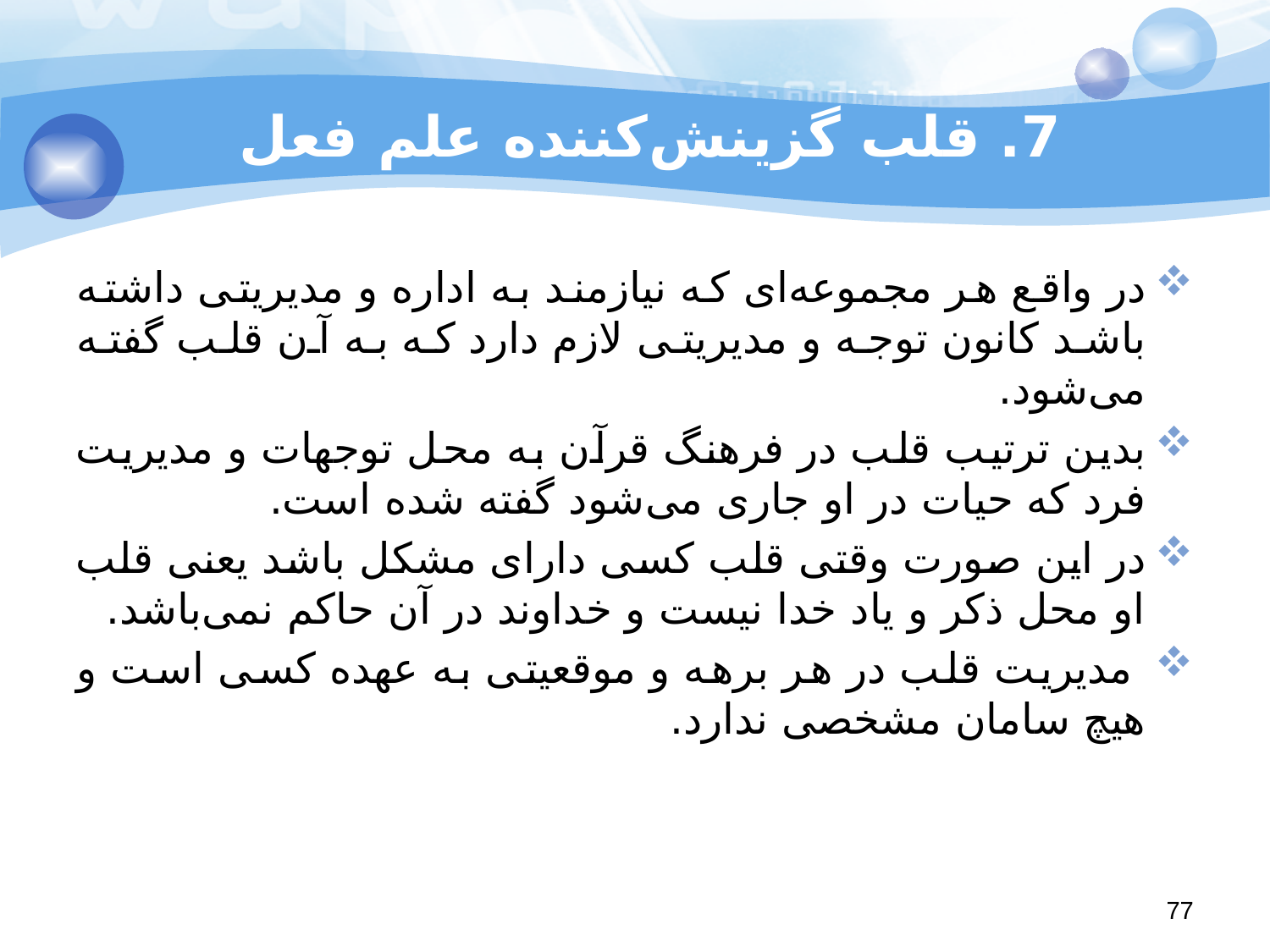

# 7. قلب گزینش‌کننده علم فعل
در واقع هر مجموعه‌ای که نیازمند به اداره و مدیریتی داشته باشد کانون توجه و مدیریتی لازم دارد که به آن قلب گفته می‌شود.
بدین ترتیب قلب در فرهنگ قرآن به محل توجهات و مدیریت فرد که حیات در او جاری می‌شود گفته شده است.
در این صورت وقتی قلب کسی دارای مشکل باشد یعنی قلب او محل ذکر و یاد خدا نیست و خداوند در آن حاکم نمی‌باشد.
 مدیریت قلب در هر برهه و موقعیتی به عهده کسی است و هیچ سامان مشخصی ندارد.

77